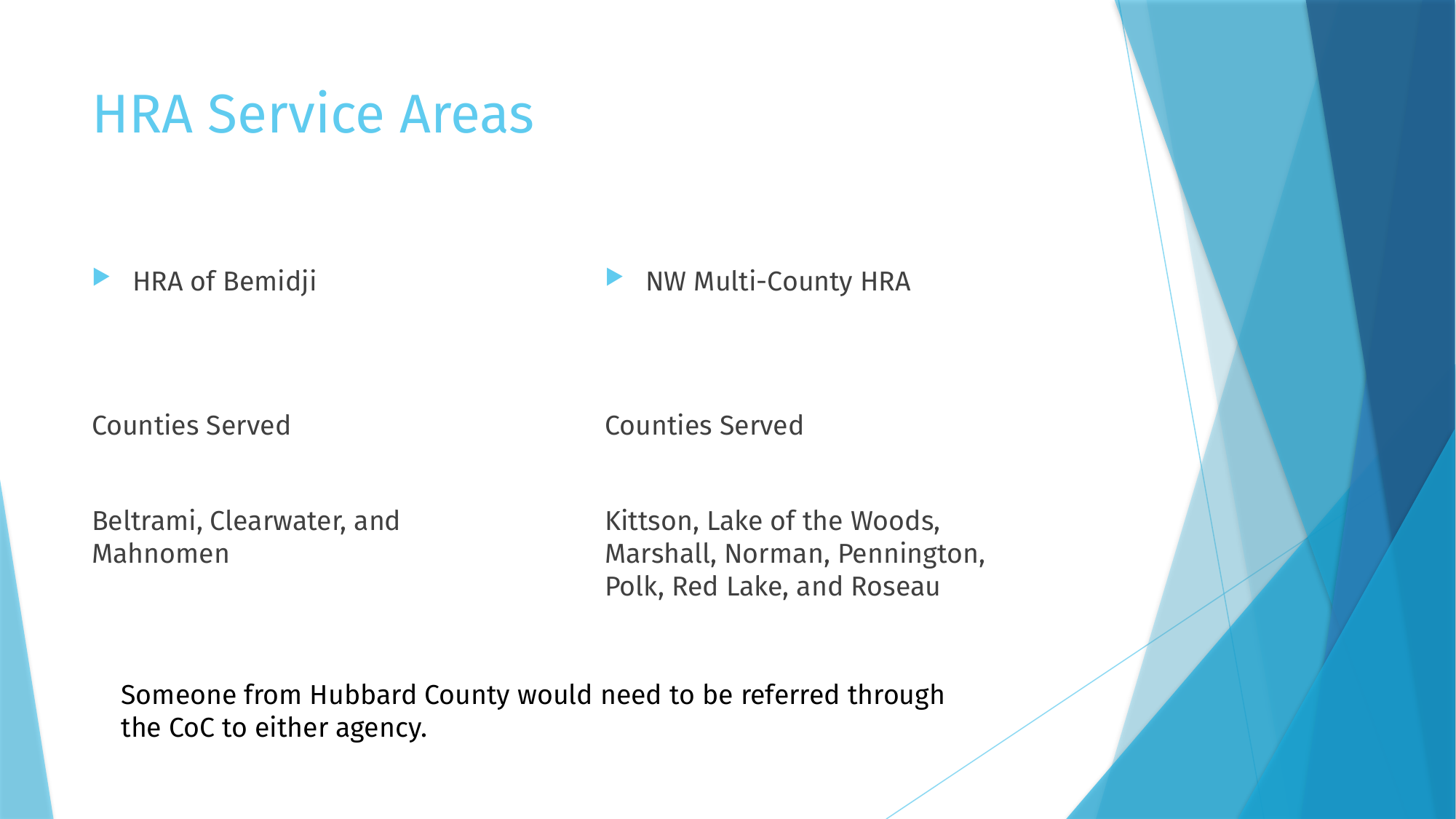

# HRA Service Areas
NW Multi-County HRA

Counties Served

Kittson, Lake of the Woods, Marshall, Norman, Pennington, Polk, Red Lake, and Roseau
HRA of Bemidji

Counties Served

Beltrami, Clearwater, and Mahnomen
Someone from Hubbard County would need to be referred through the CoC to either agency.